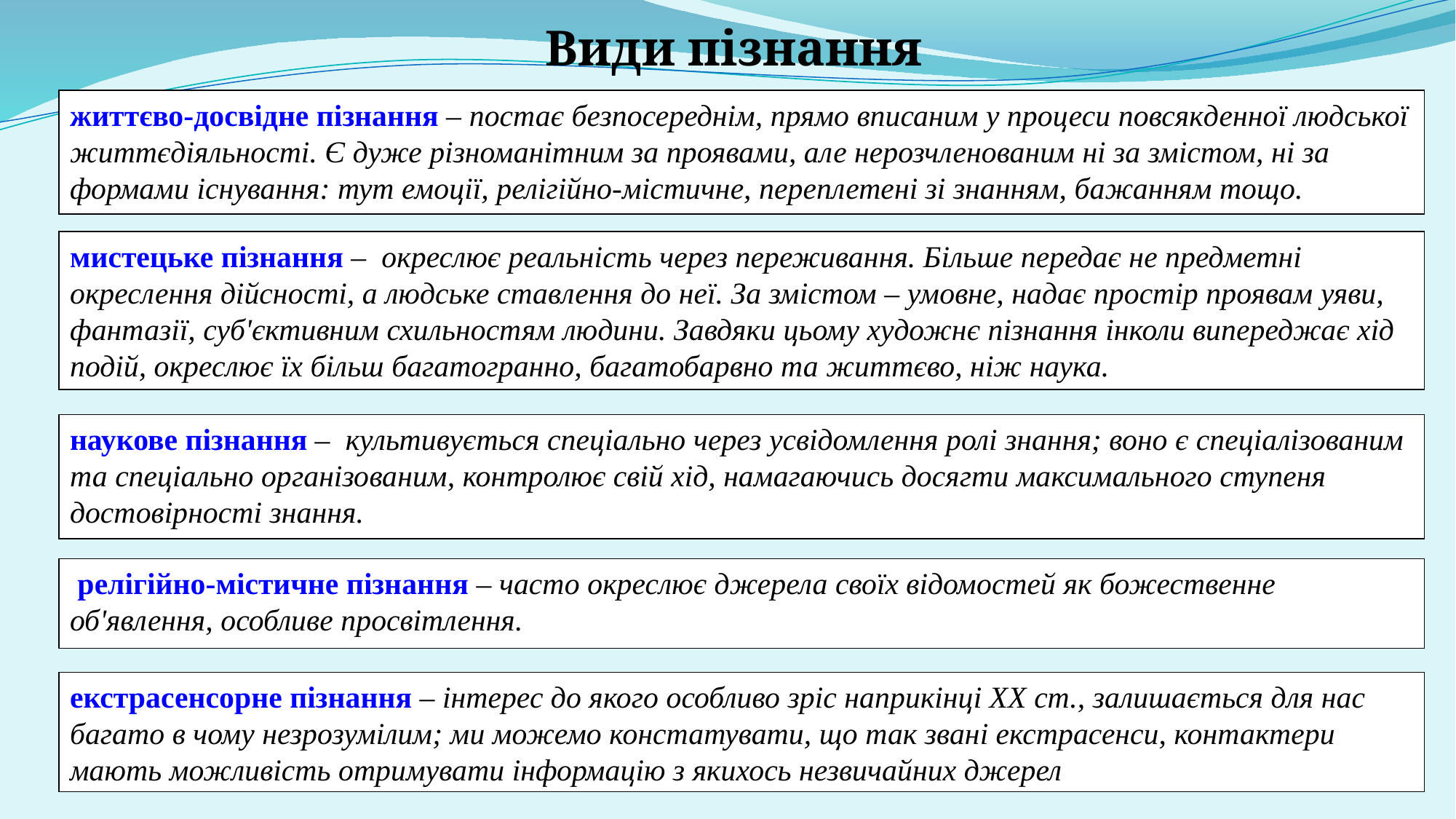

Види пізнання
життєво-досвідне пізнання – постає безпосереднім, прямо вписаним у процеси повсякденної людської життєдіяльності. Є дуже різноманітним за проявами, але нерозчленованим ні за змістом, ні за формами існування: тут емоції, релігійно-містичне, переплетені зі знанням, бажанням тощо.
мистецьке пізнання –  окреслює реальність через переживання. Більше передає не предметні окреслення дійсності, а людське ставлення до неї. За змістом – умовне, надає простір проявам уяви, фантазії, суб'єктивним схильностям людини. Завдяки цьому художнє пізнання інколи випереджає хід подій, окреслює їх більш багатогранно, багатобарвно та життєво, ніж наука.
наукове пізнання –  культивується спеціально через усвідом­лення ролі знання; воно є спеціалізованим та спеціально організо­ваним, контролює свій хід, намагаючись досягти максимального ступеня достовірності знання.
 релігійно-містичне пізнання – часто окреслює джерела своїх відомостей як божественне об'явлення, особливе просвітлення.
екстрасенсорне пізнання – інтерес до якого особливо зріс наприкінці XX ст., залишається для нас багато в чому незрозумілим; ми можемо констатувати, що так звані екстрасенси, контактери мають можливість отримувати інформацію з якихось незвичайних джерел